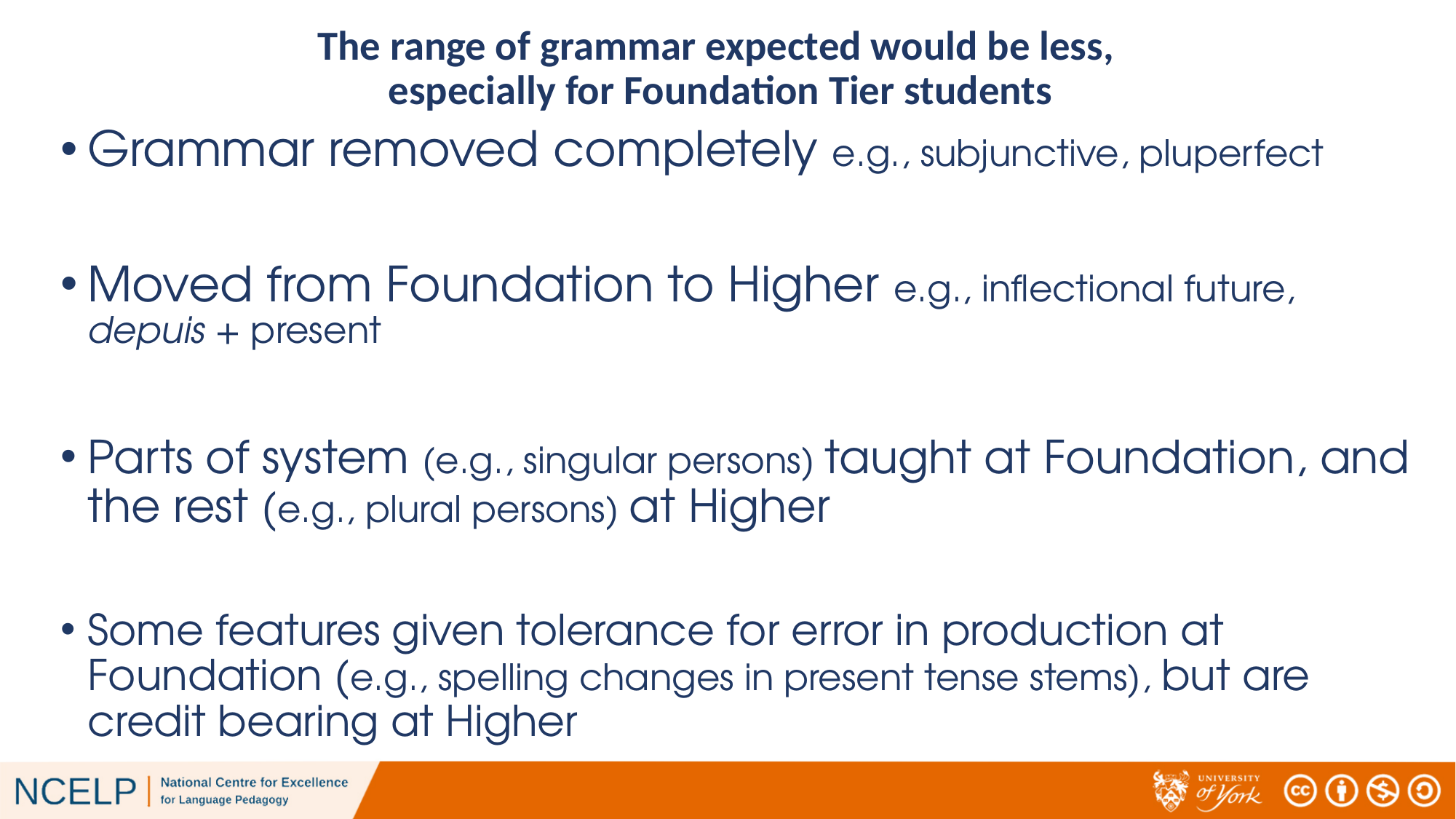

# The range of grammar expected would be less, especially for Foundation Tier students
Grammar removed completely e.g., subjunctive, pluperfect

Moved from Foundation to Higher e.g., inflectional future, depuis + present

Parts of system (e.g., singular persons) taught at Foundation, and the rest (e.g., plural persons) at Higher

Some features given tolerance for error in production at Foundation (e.g., spelling changes in present tense stems), but are credit bearing at Higher